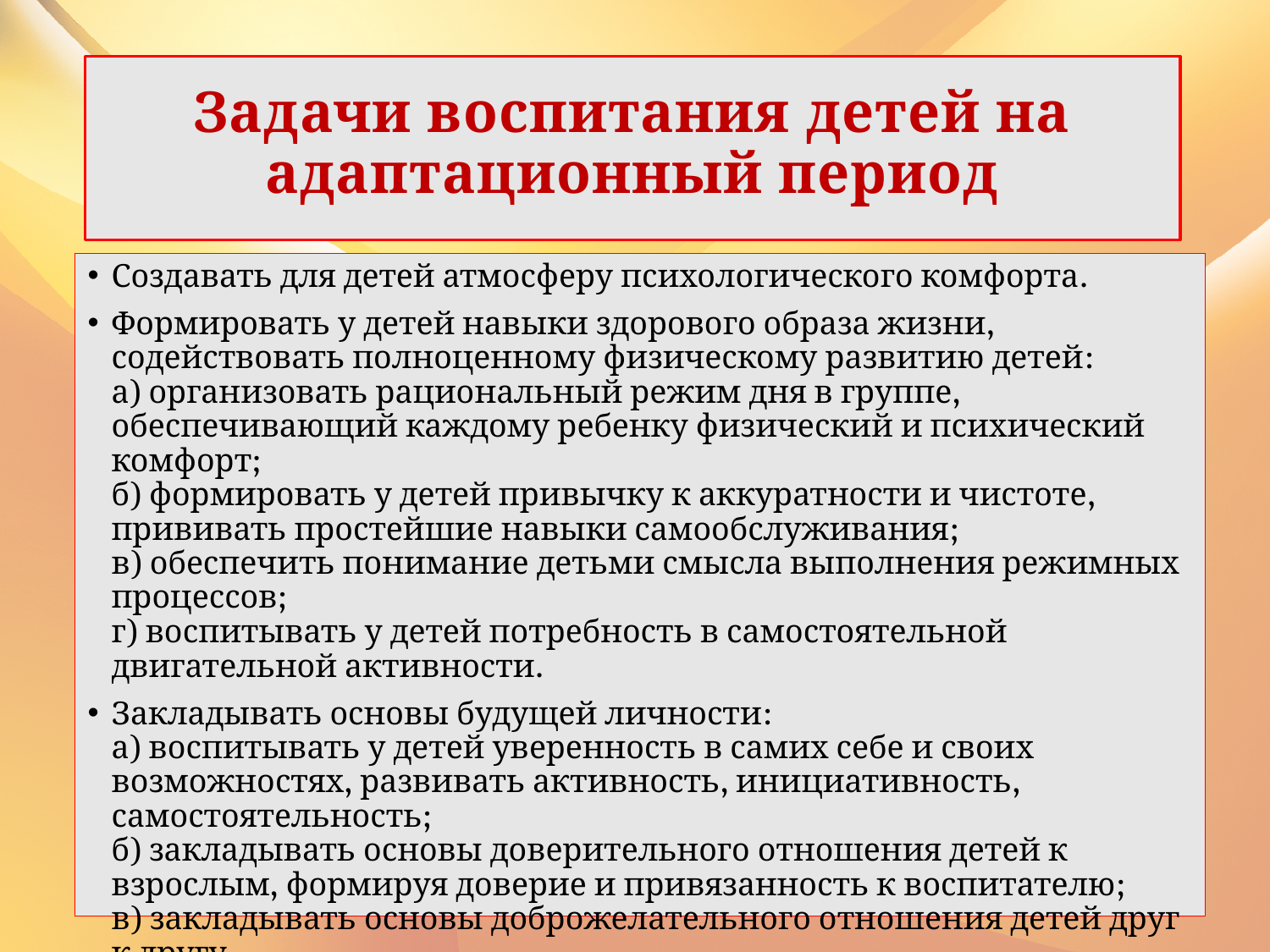

# Задачи воспитания детей на адаптационный период
Создавать для детей атмосферу психологического комфорта.
Формировать у детей навыки здорового образа жизни, содействовать полноценному физическому развитию детей: 
а) организовать рациональный режим дня в группе, обеспечивающий каждому ребенку физический и психический комфорт; 
б) формировать у детей привычку к аккуратности и чистоте, прививать простейшие навыки самообслуживания; 
в) обеспечить понимание детьми смысла выполнения режимных процессов; 
г) воспитывать у детей потребность в самостоятельной двигательной активности.
Закладывать основы будущей личности: 
а) воспитывать у детей уверенность в самих себе и своих возможностях, развивать активность, инициативность, самостоятельность; 
б) закладывать основы доверительного отношения детей к взрослым, формируя доверие и привязанность к воспитателю; 
в) закладывать основы доброжелательного отношения детей друг к другу.